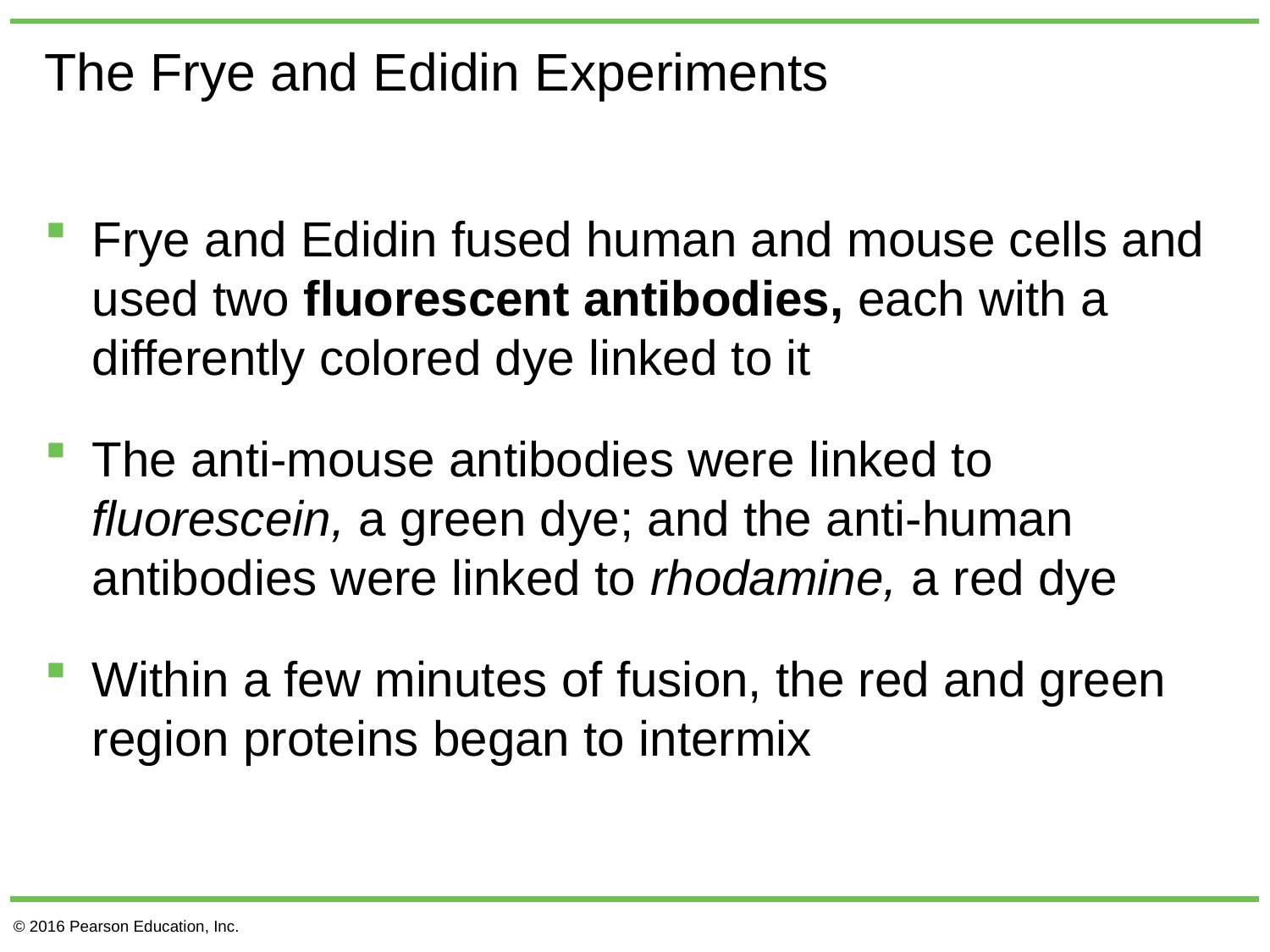

# The Frye and Edidin Experiments
Frye and Edidin fused human and mouse cells and used two fluorescent antibodies, each with a differently colored dye linked to it
The anti-mouse antibodies were linked to fluorescein, a green dye; and the anti-human antibodies were linked to rhodamine, a red dye
Within a few minutes of fusion, the red and green region proteins began to intermix
© 2016 Pearson Education, Inc.